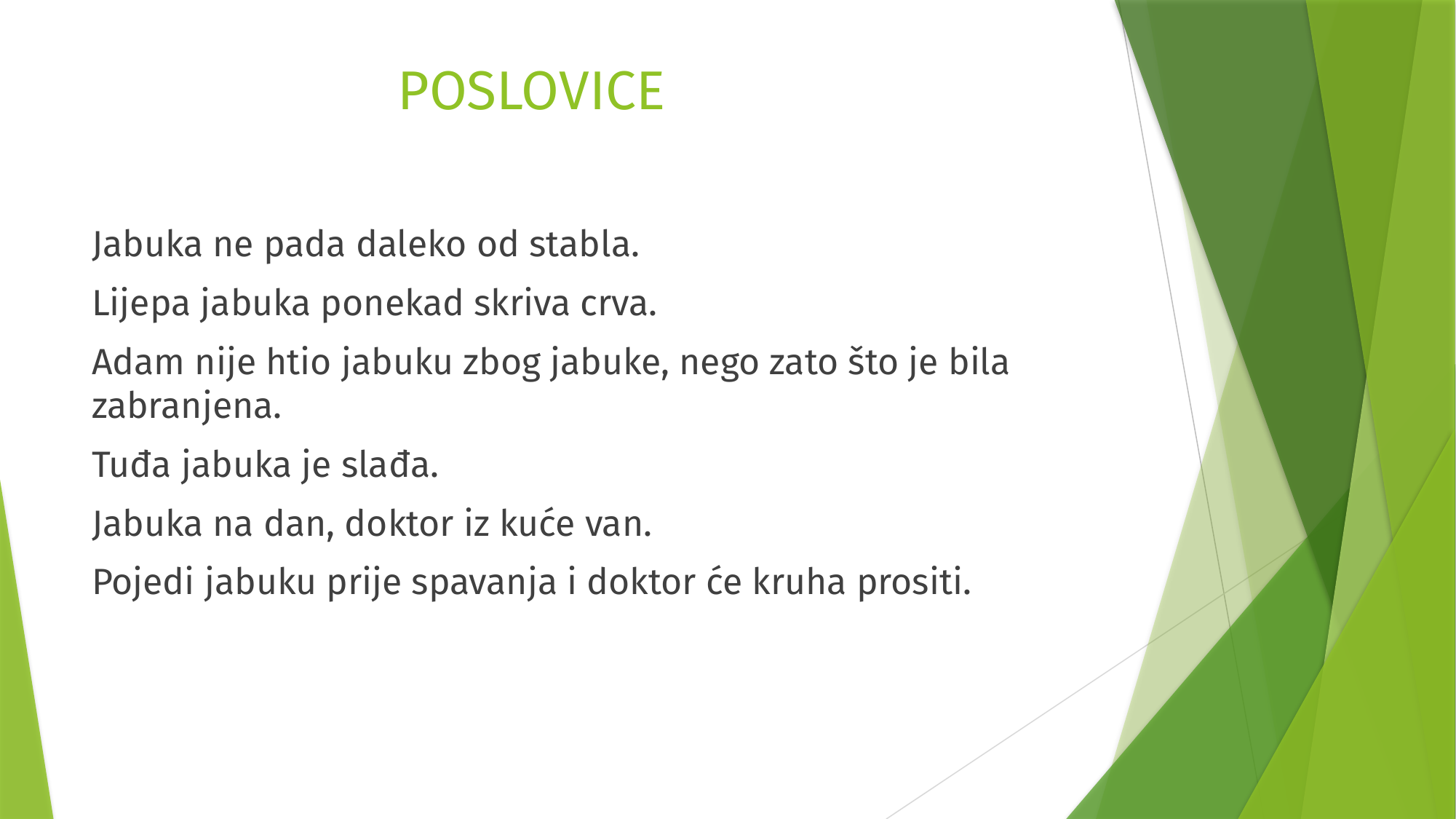

# POSLOVICE
Jabuka ne pada daleko od stabla.
Lijepa jabuka ponekad skriva crva.
Adam nije htio jabuku zbog jabuke, nego zato što je bila zabranjena.
Tuđa jabuka je slađa.
Jabuka na dan, doktor iz kuće van.
Pojedi jabuku prije spavanja i doktor će kruha prositi.